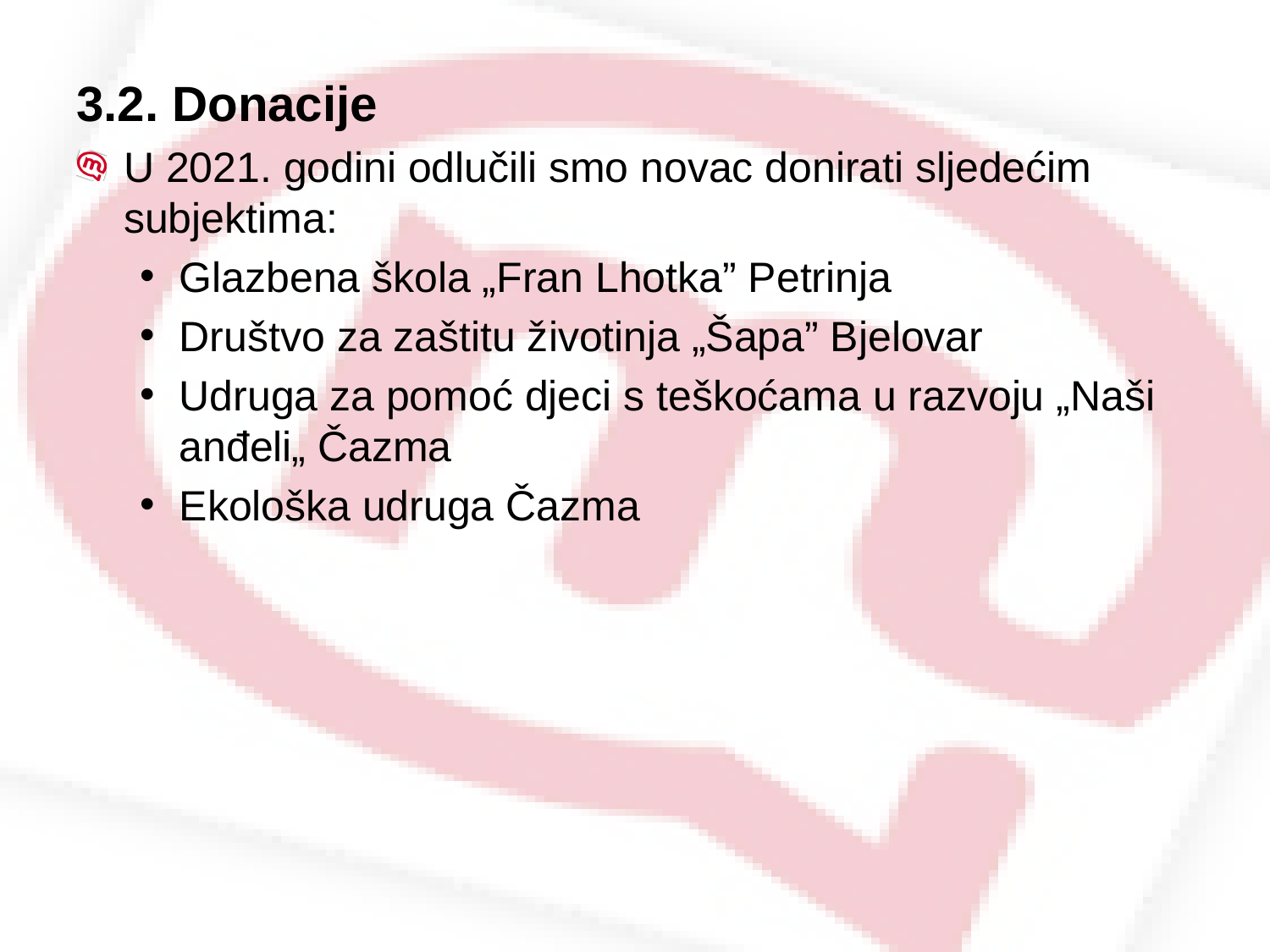

3.2. Donacije
U 2021. godini odlučili smo novac donirati sljedećim subjektima:
Glazbena škola „Fran Lhotka” Petrinja
Društvo za zaštitu životinja „Šapa” Bjelovar
Udruga za pomoć djeci s teškoćama u razvoju „Naši anđeli„ Čazma
Ekološka udruga Čazma